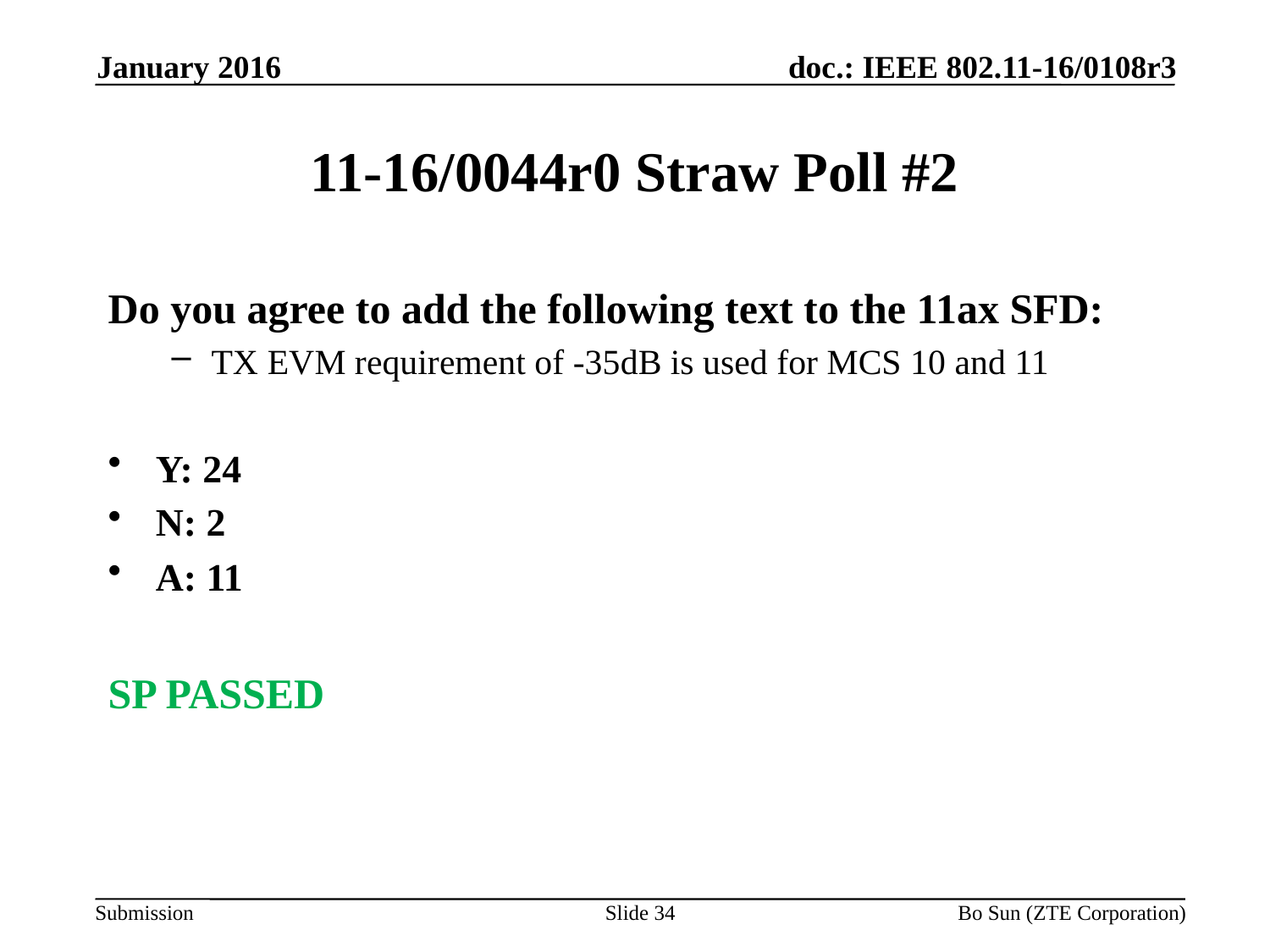

January 2016
# 11-16/0044r0 Straw Poll #2
Do you agree to add the following text to the 11ax SFD:
TX EVM requirement of -35dB is used for MCS 10 and 11

Y: 24
N: 2
A: 11

SP PASSED
Slide 34
Bo Sun (ZTE Corporation)